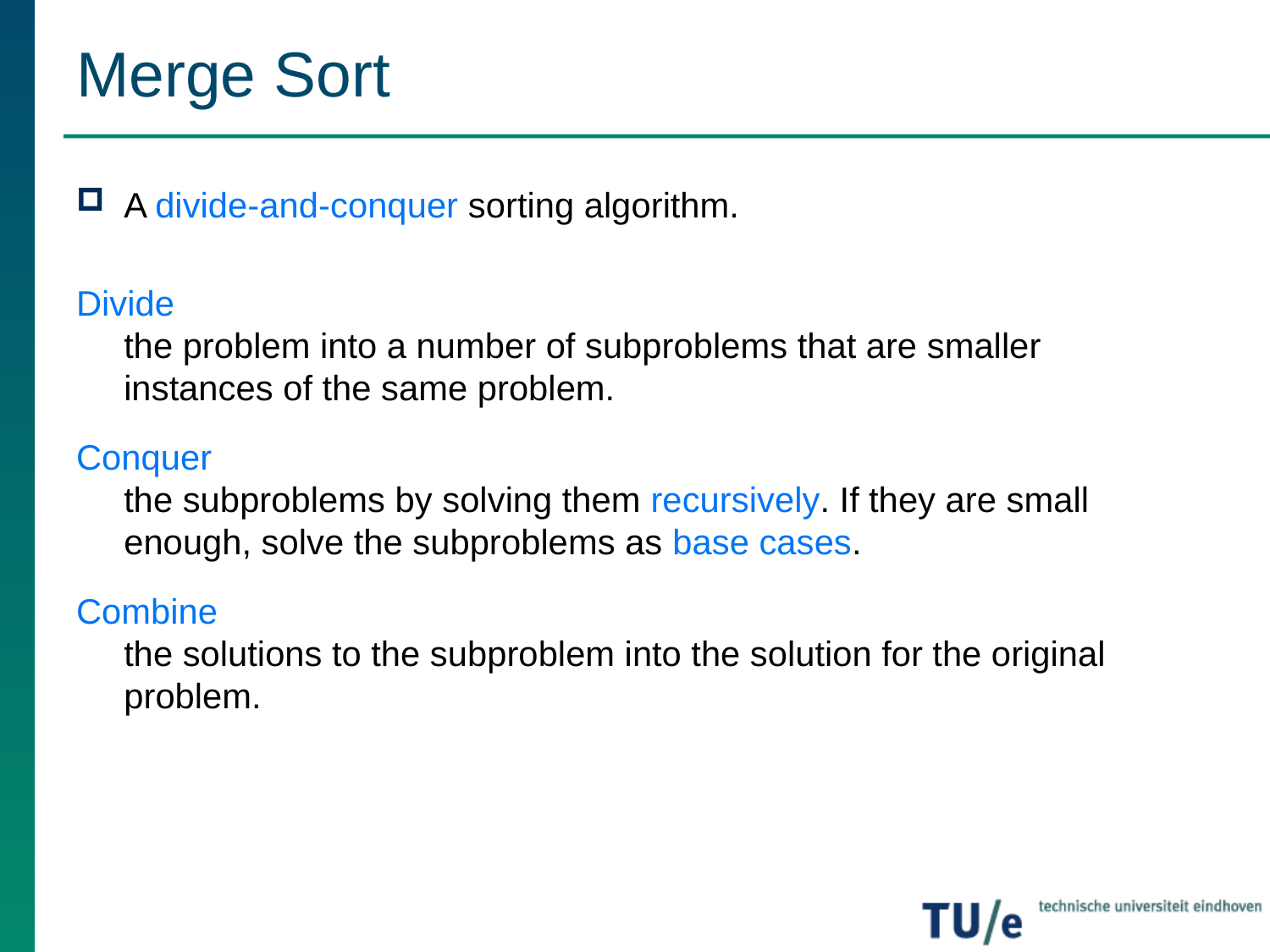

# Merge Sort
A divide-and-conquer sorting algorithm.

Divide
the problem into a number of subproblems that are smaller instances of the same problem.

Conquer
the subproblems by solving them recursively. If they are small enough, solve the subproblems as base cases.

Combine
the solutions to the subproblem into the solution for the original problem.